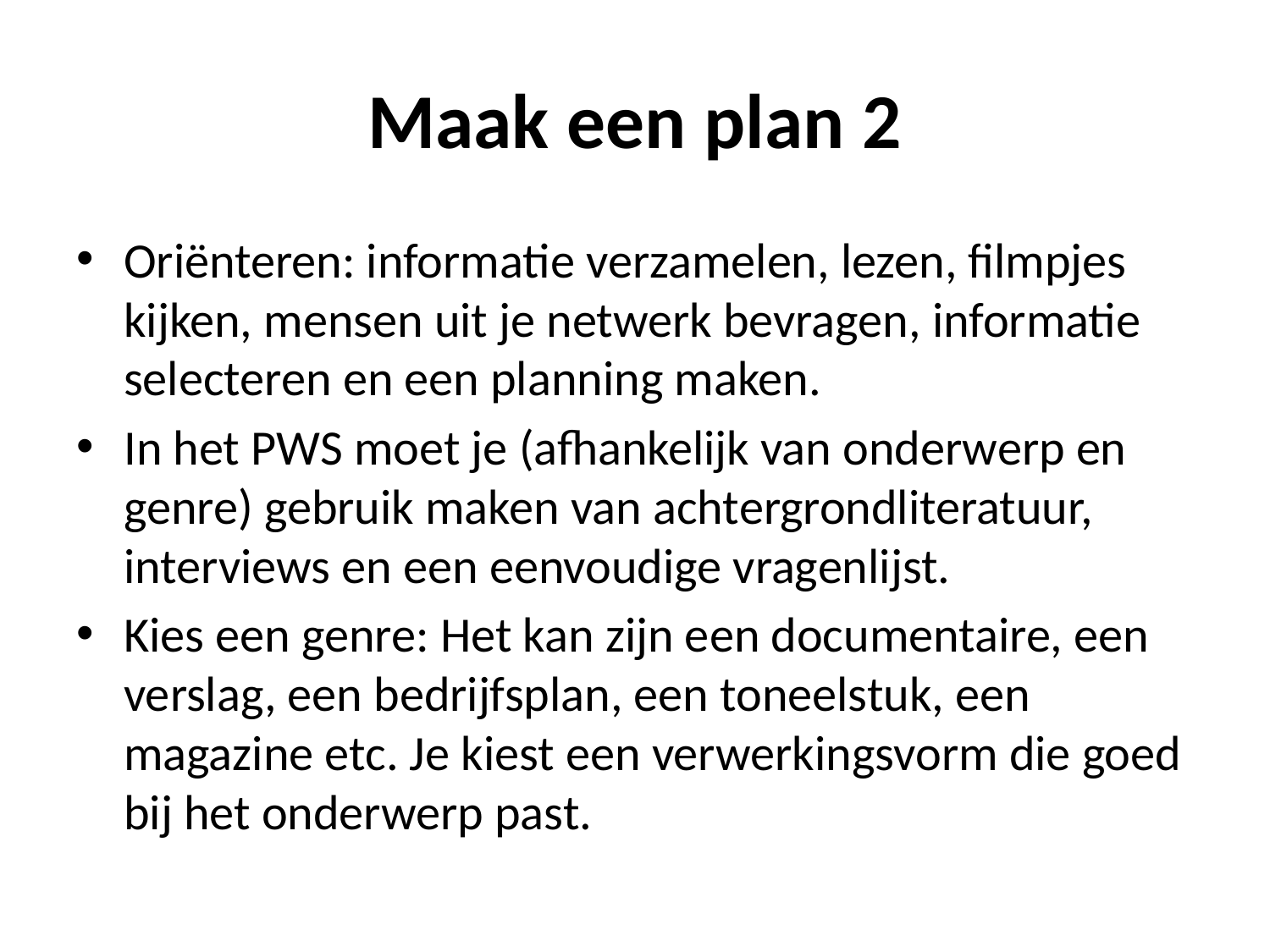

# Maak een plan 2
Oriënteren: informatie verzamelen, lezen, filmpjes kijken, mensen uit je netwerk bevragen, informatie selecteren en een planning maken.
In het PWS moet je (afhankelijk van onderwerp en genre) gebruik maken van achtergrondliteratuur, interviews en een eenvoudige vragenlijst.
Kies een genre: Het kan zijn een documentaire, een verslag, een bedrijfsplan, een toneelstuk, een magazine etc. Je kiest een verwerkingsvorm die goed bij het onderwerp past.